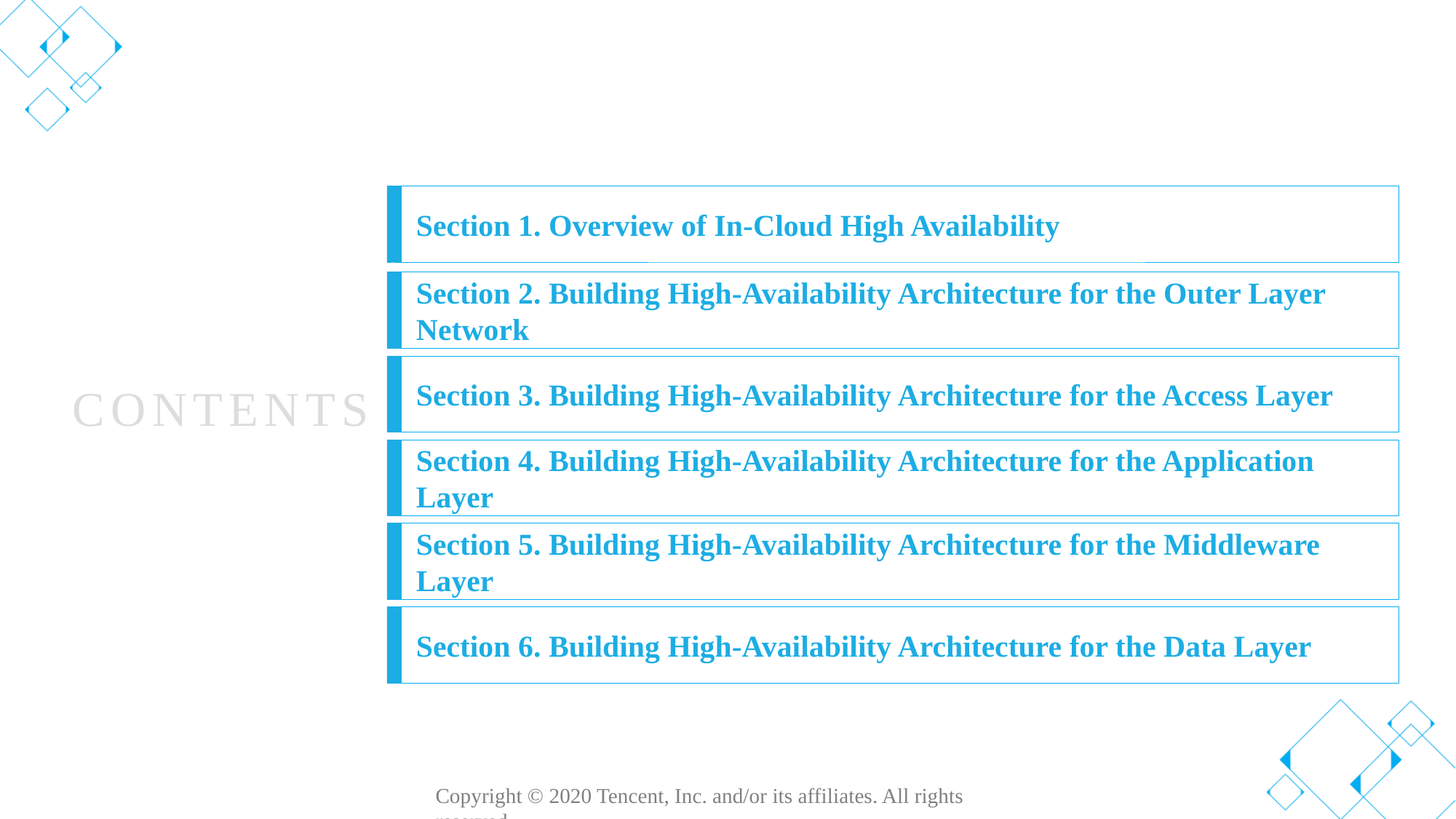

Section 1. Overview of In-Cloud High Availability

Section 2. Building High-Availability Architecture for the Outer Layer Network

Section 3. Building High-Availability Architecture for the Access Layer
CONTENTS

Section 4. Building High-Availability Architecture for the Application Layer

Section 5. Building High-Availability Architecture for the Middleware Layer

Section 6. Building High-Availability Architecture for the Data Layer